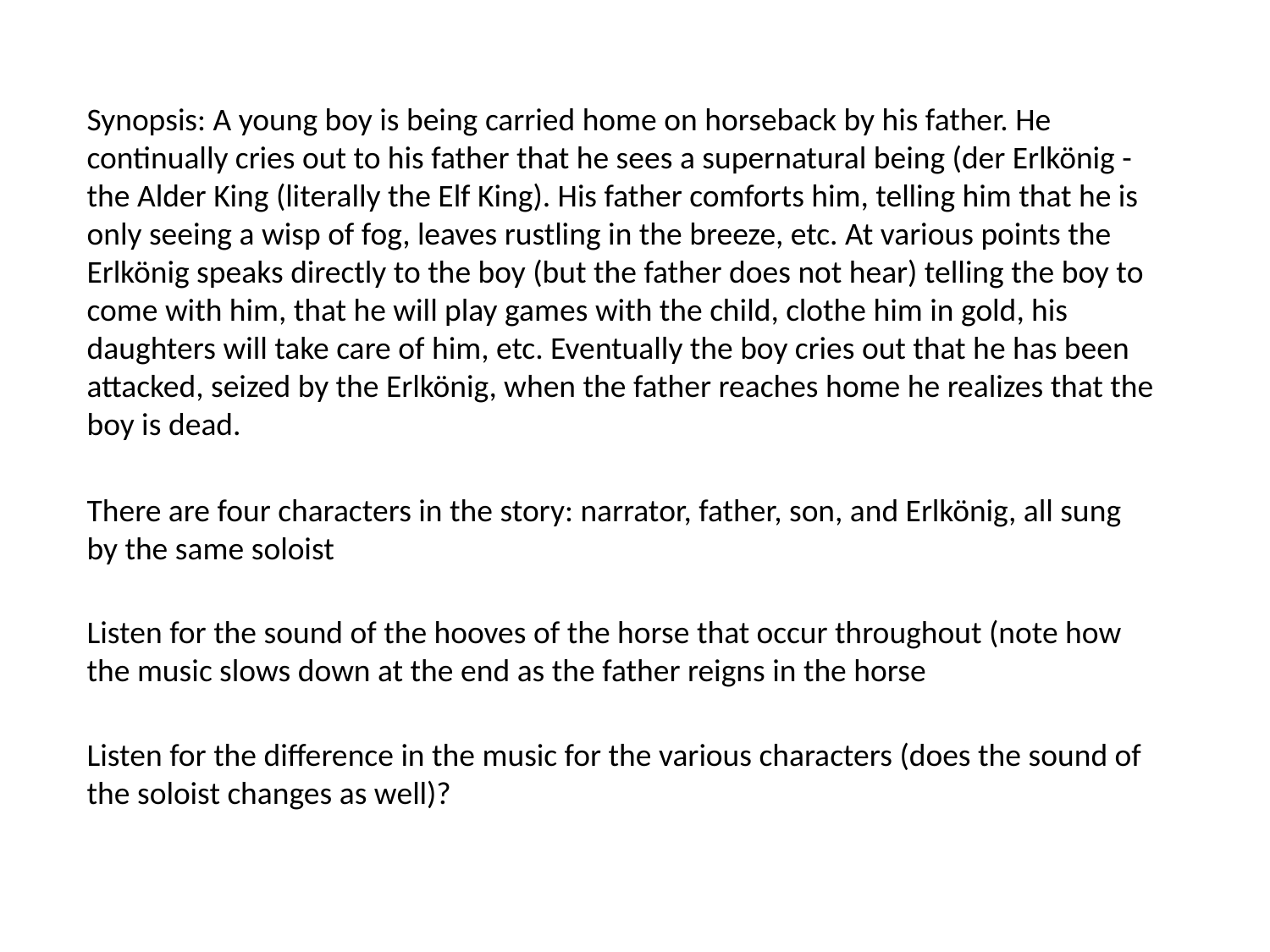

Synopsis: A young boy is being carried home on horseback by his father. He continually cries out to his father that he sees a supernatural being (der Erlkönig - the Alder King (literally the Elf King). His father comforts him, telling him that he is only seeing a wisp of fog, leaves rustling in the breeze, etc. At various points the Erlkönig speaks directly to the boy (but the father does not hear) telling the boy to come with him, that he will play games with the child, clothe him in gold, his daughters will take care of him, etc. Eventually the boy cries out that he has been attacked, seized by the Erlkönig, when the father reaches home he realizes that the boy is dead.
There are four characters in the story: narrator, father, son, and Erlkönig, all sung by the same soloist
Listen for the sound of the hooves of the horse that occur throughout (note how the music slows down at the end as the father reigns in the horse
Listen for the difference in the music for the various characters (does the sound of the soloist changes as well)?